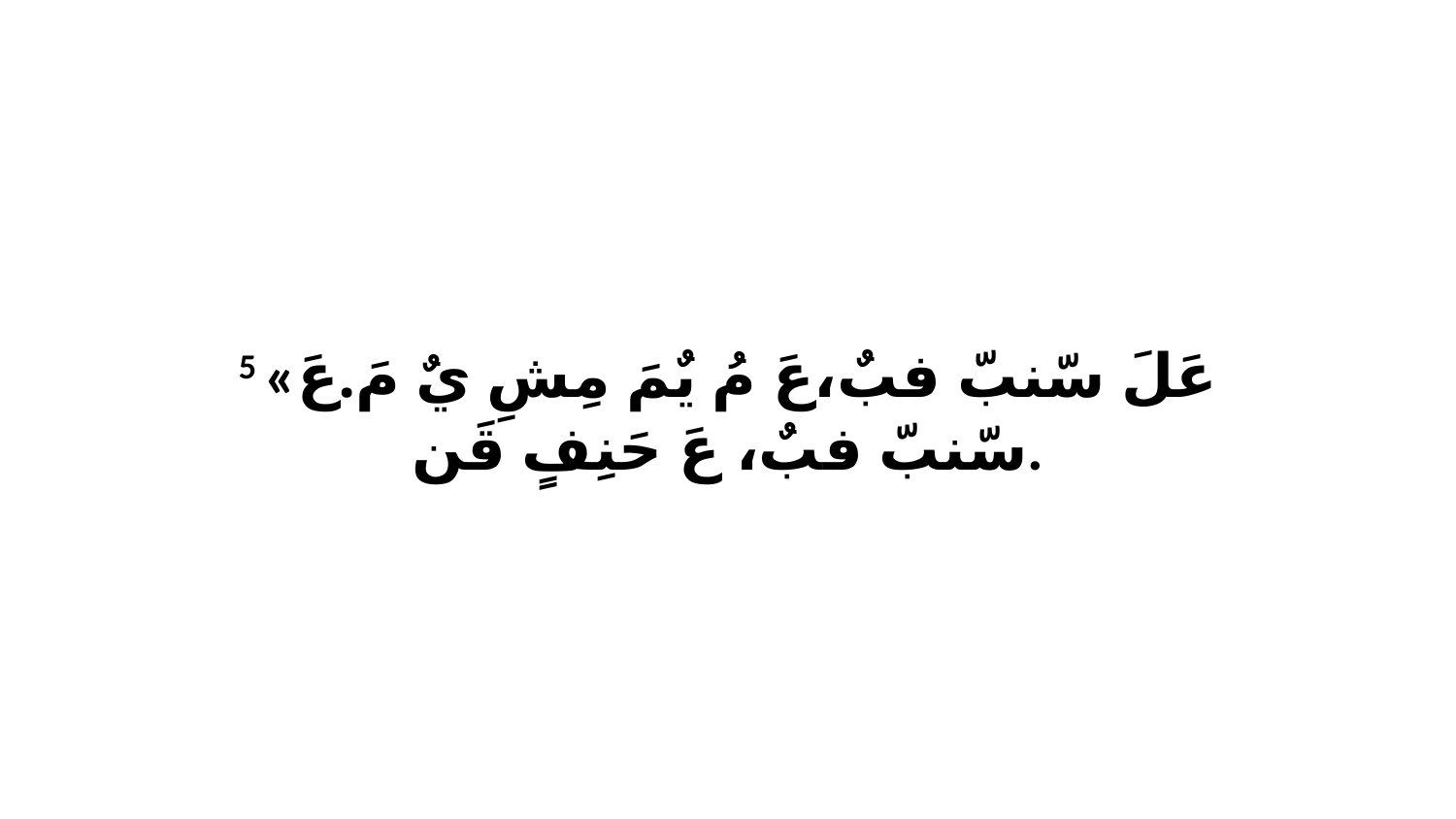

5 «عَلَ سّنبّ فبٌ،عَ مُ يٌمَ مِشِ يٌ مَ.عَ سّنبّ فبٌ، عَ حَنِفٍ قَن.